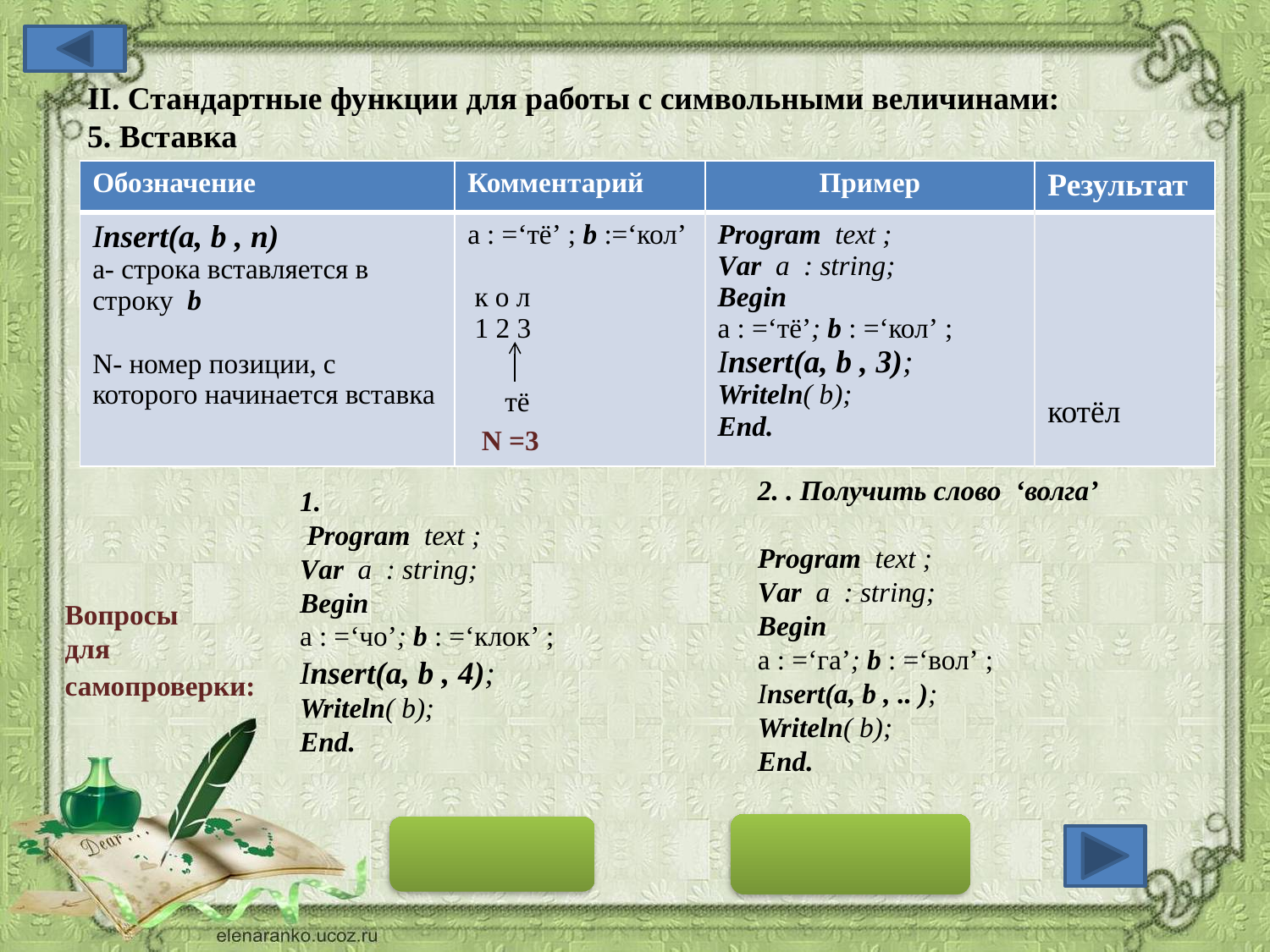

II. Стандартные функции для работы с символьными величинами:
5. Вставка

| Обозначение | Комментарий | Пример | Результат |
| --- | --- | --- | --- |
| Insert(a, b , n) а- строка вставляется в строку b N- номер позиции, с которого начинается вставка | а : =‘тё’ ; b :=‘кол’ к о л 1 2 3 | Program text ; Var а : string; Begin а : =‘тё’; b : =‘кол’ ; Insert(a, b , 3); Writeln( b); End. | котёл |
тё
N =3
2. . Получить слово  ‘волга’

Program  text ;
Var  а  : string;
Begin
а : =‘га’; b : =‘вол’ ;
Insert(a, b , .. );
Writeln( b);
End.

1.
 Program  text ;
Var  а  : string;
Begin
а : =‘чо’; b : =‘клок’ ;
Insert(a, b , 4);
Writeln( b);
End.

Вопросы
для
самопроверки:

Ответ: клочок
Ответ: 4